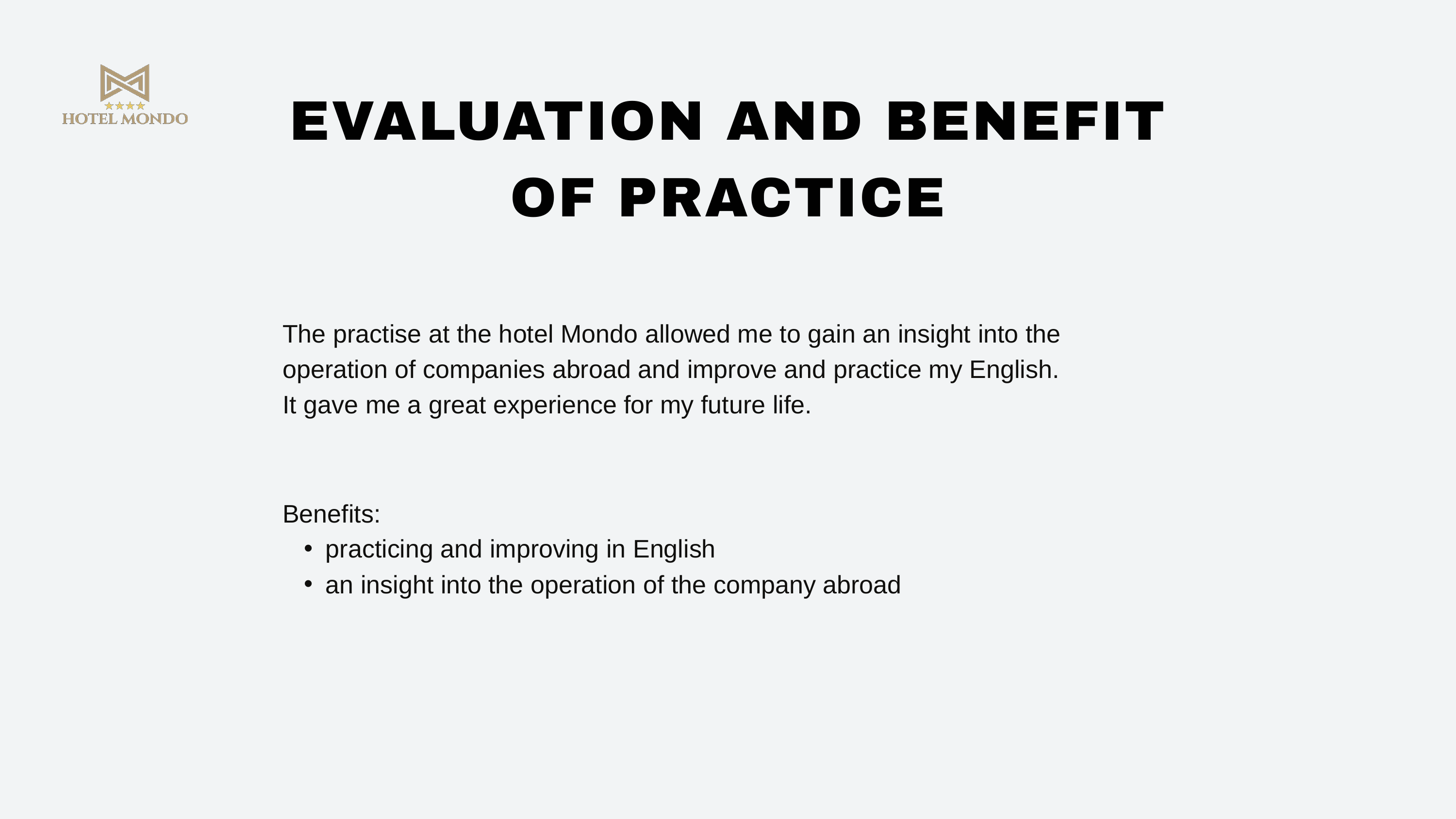

EVALUATION AND BENEFIT
OF PRACTICE
The practise at the hotel Mondo allowed me to gain an insight into the operation of companies abroad and improve and practice my English.
It gave me a great experience for my future life.

Benefits:
practicing and improving in English
an insight into the operation of the company abroad